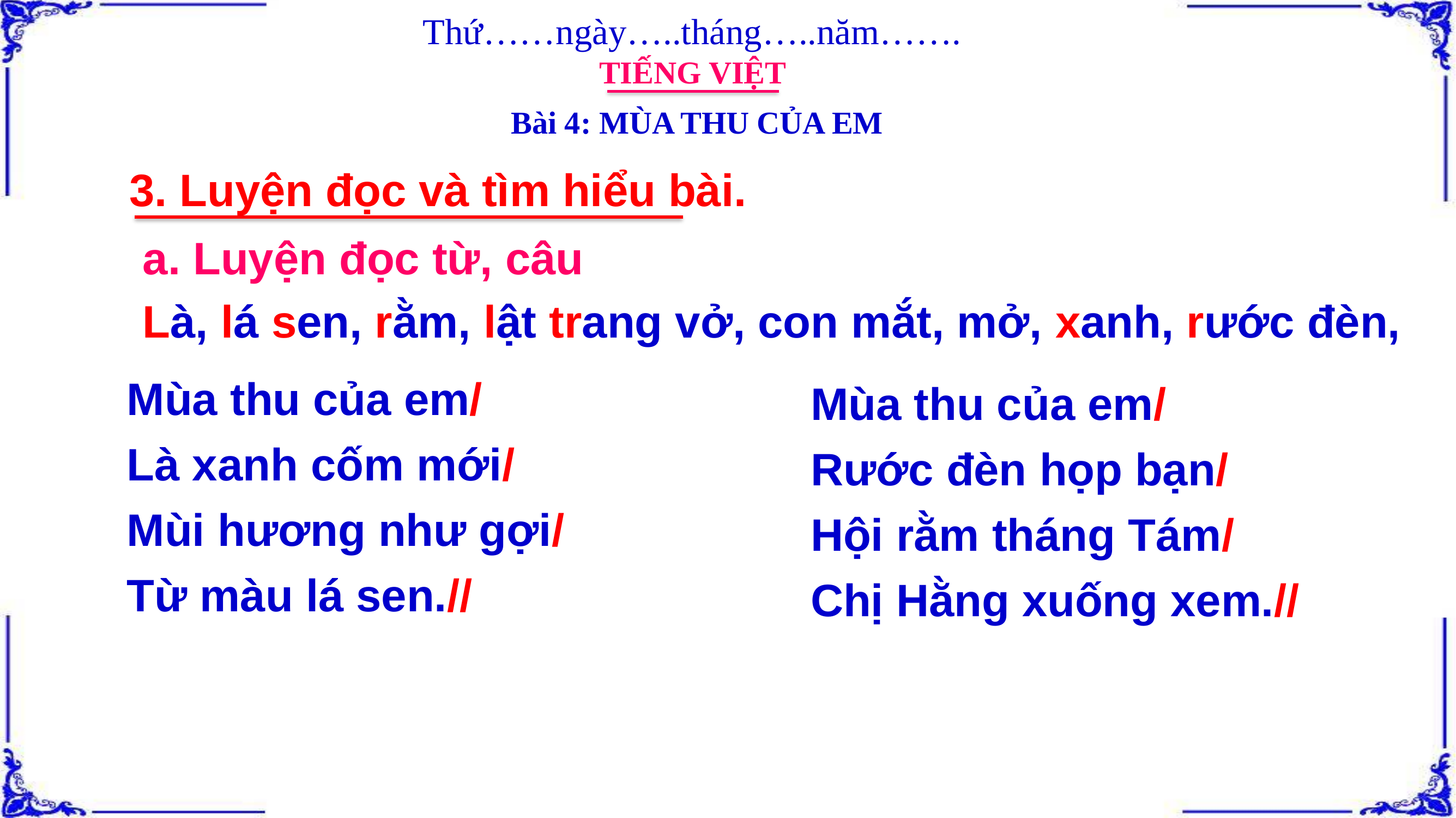

Thứ……ngày…..tháng…..năm…….
TIẾNG VIỆT
Bài 4: MÙA THU CỦA EM
3. Luyện đọc và tìm hiểu bài.
a. Luyện đọc từ, câu
Là, lá sen, rằm, lật trang vở, con mắt, mở, xanh, rước đèn,
Mùa thu của em/
Là xanh cốm mới/
Mùi hương như gợi/
Từ màu lá sen.//
Mùa thu của em/
Rước đèn họp bạn/
Hội rằm tháng Tám/
Chị Hằng xuống xem.//